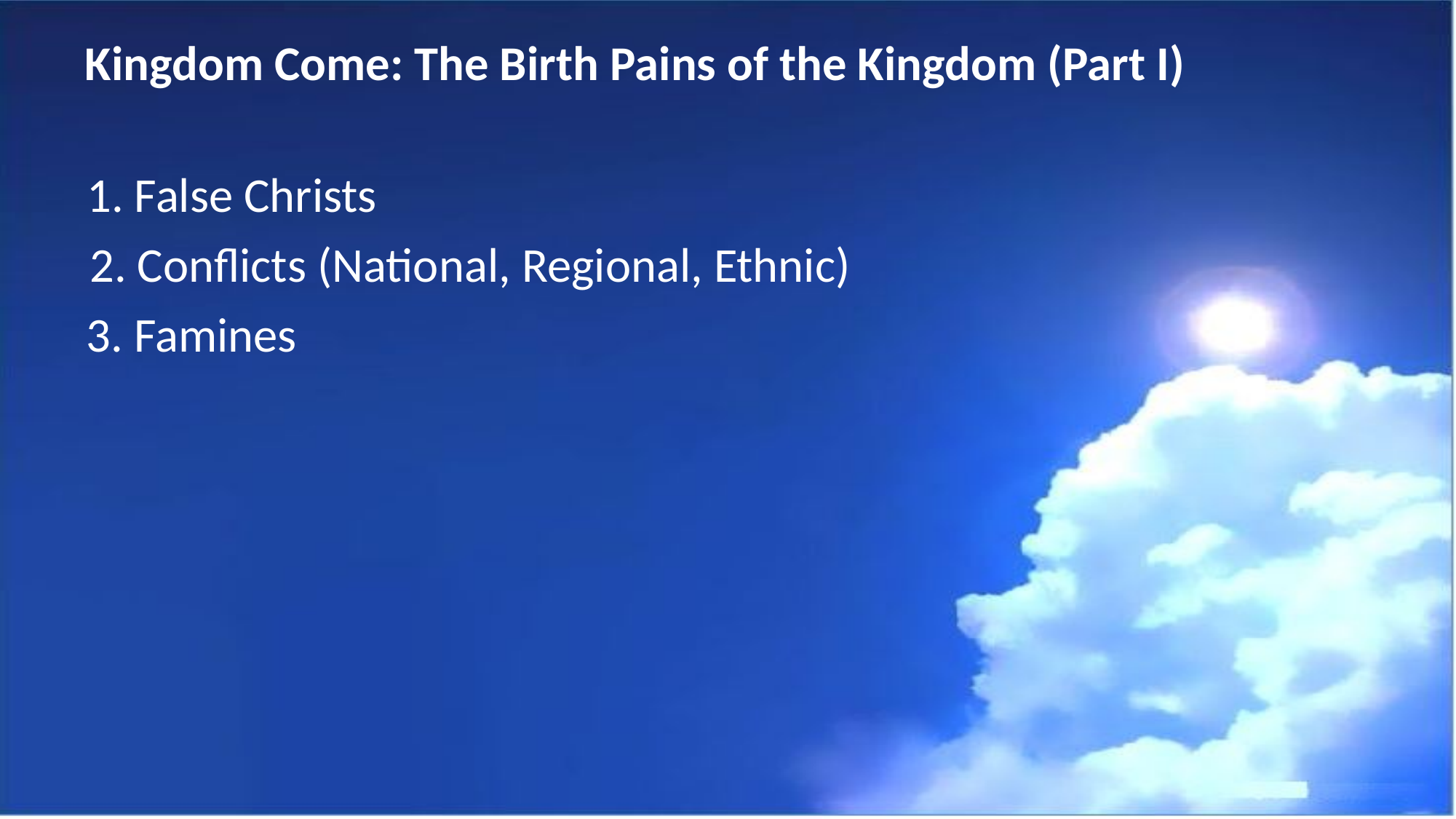

Kingdom Come: The Birth Pains of the Kingdom (Part I)
1. False Christs
2. Conflicts (National, Regional, Ethnic)
3. Famines